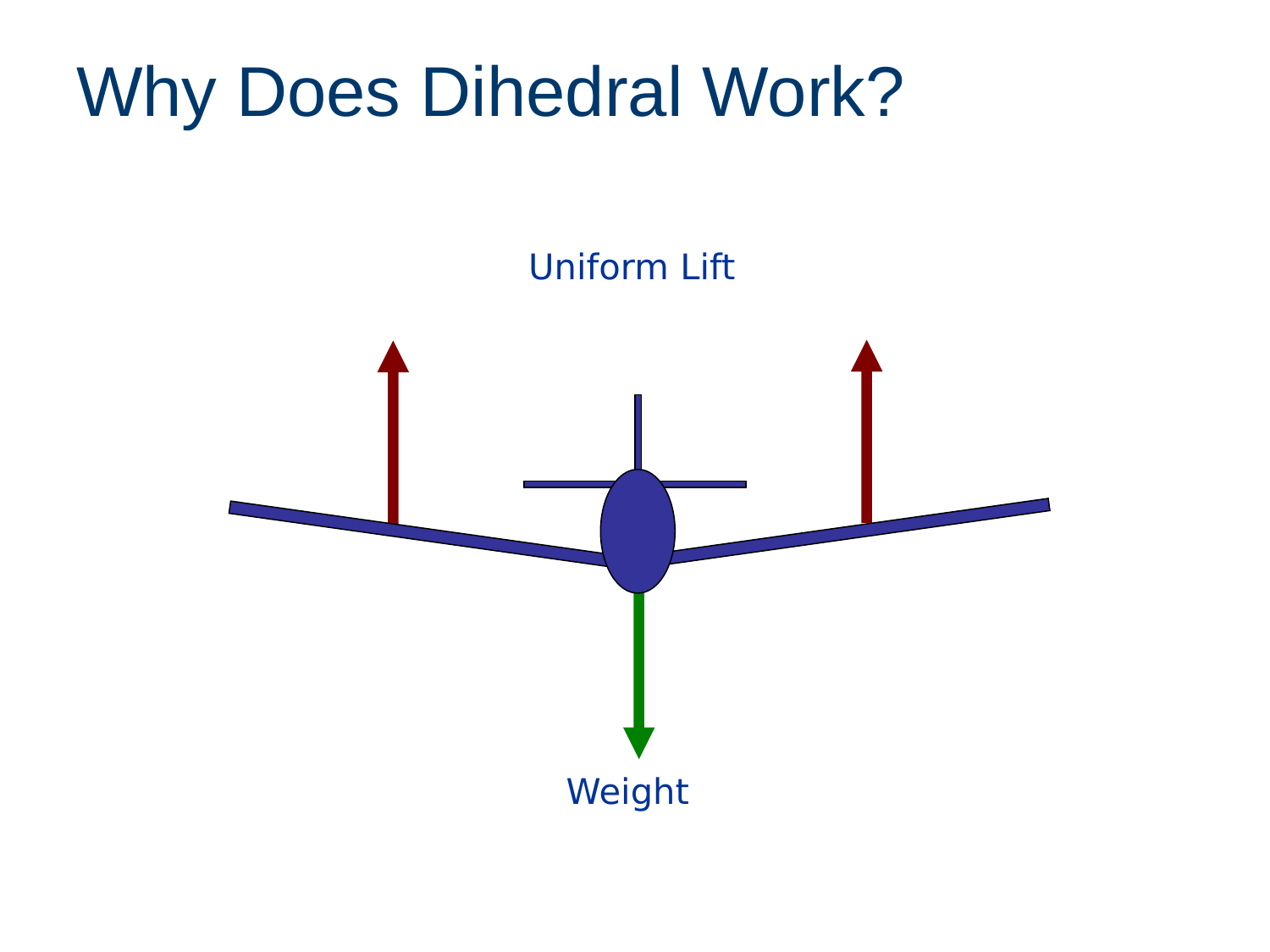

# Why Does Dihedral Work?
Uniform Lift

Weight